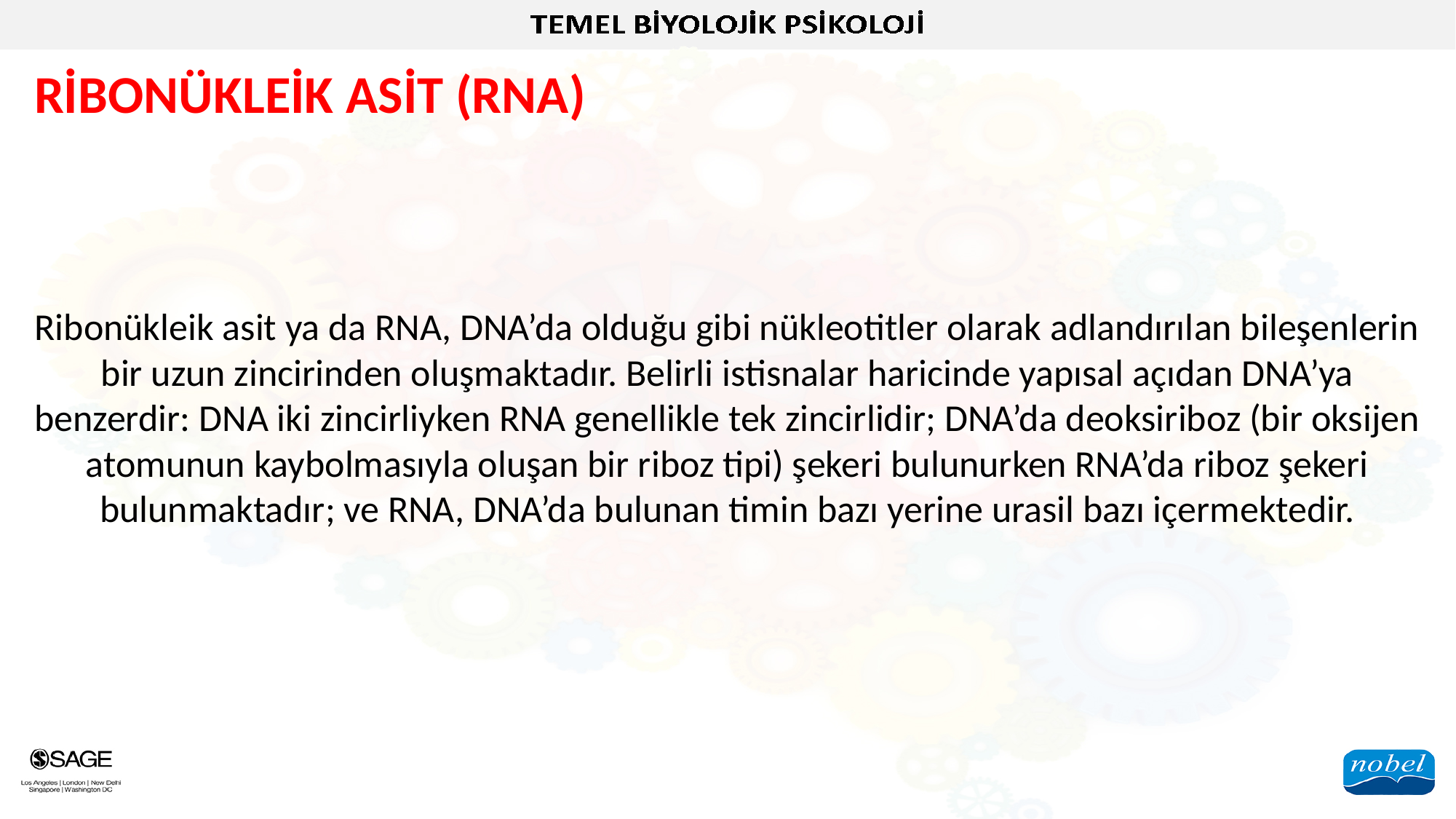

RİBONÜKLEİK ASİT (RNA)
Ribonükleik asit ya da RNA, DNA’da olduğu gibi nükleotitler olarak adlandırılan bileşenlerin bir uzun zincirinden oluşmaktadır. Belirli istisnalar haricinde yapısal açıdan DNA’ya benzerdir: DNA iki zincirliyken RNA genellikle tek zincirlidir; DNA’da deoksiriboz (bir oksijen atomunun kaybolmasıyla oluşan bir riboz tipi) şekeri bulunurken RNA’da riboz şekeri bulunmaktadır; ve RNA, DNA’da bulunan timin bazı yerine urasil bazı içermektedir.